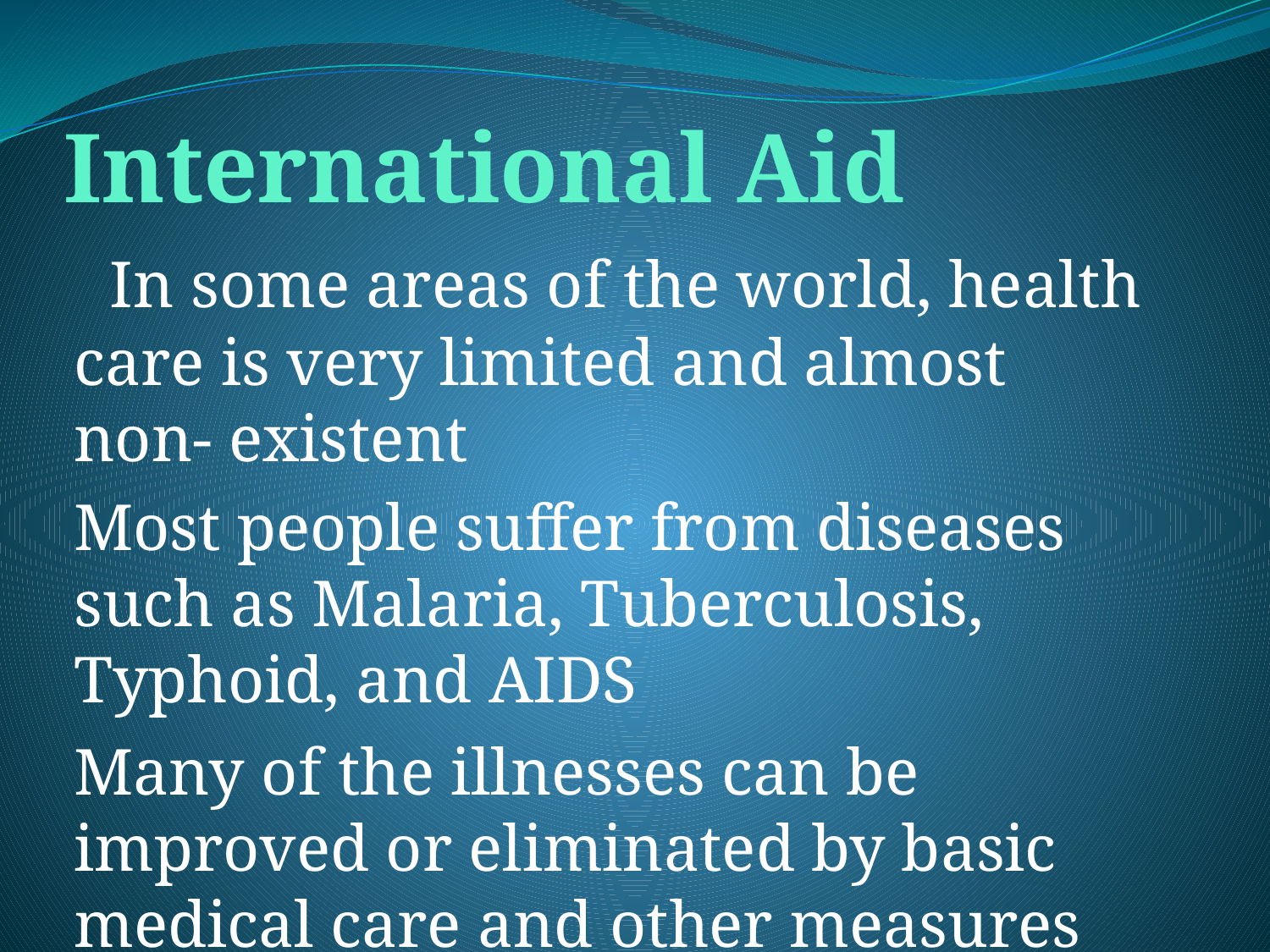

# International Aid
  In some areas of the world, health care is very limited and almost non- existent
Most people suffer from diseases such as Malaria, Tuberculosis, Typhoid, and AIDS
Many of the illnesses can be improved or eliminated by basic medical care and other measures e.g.